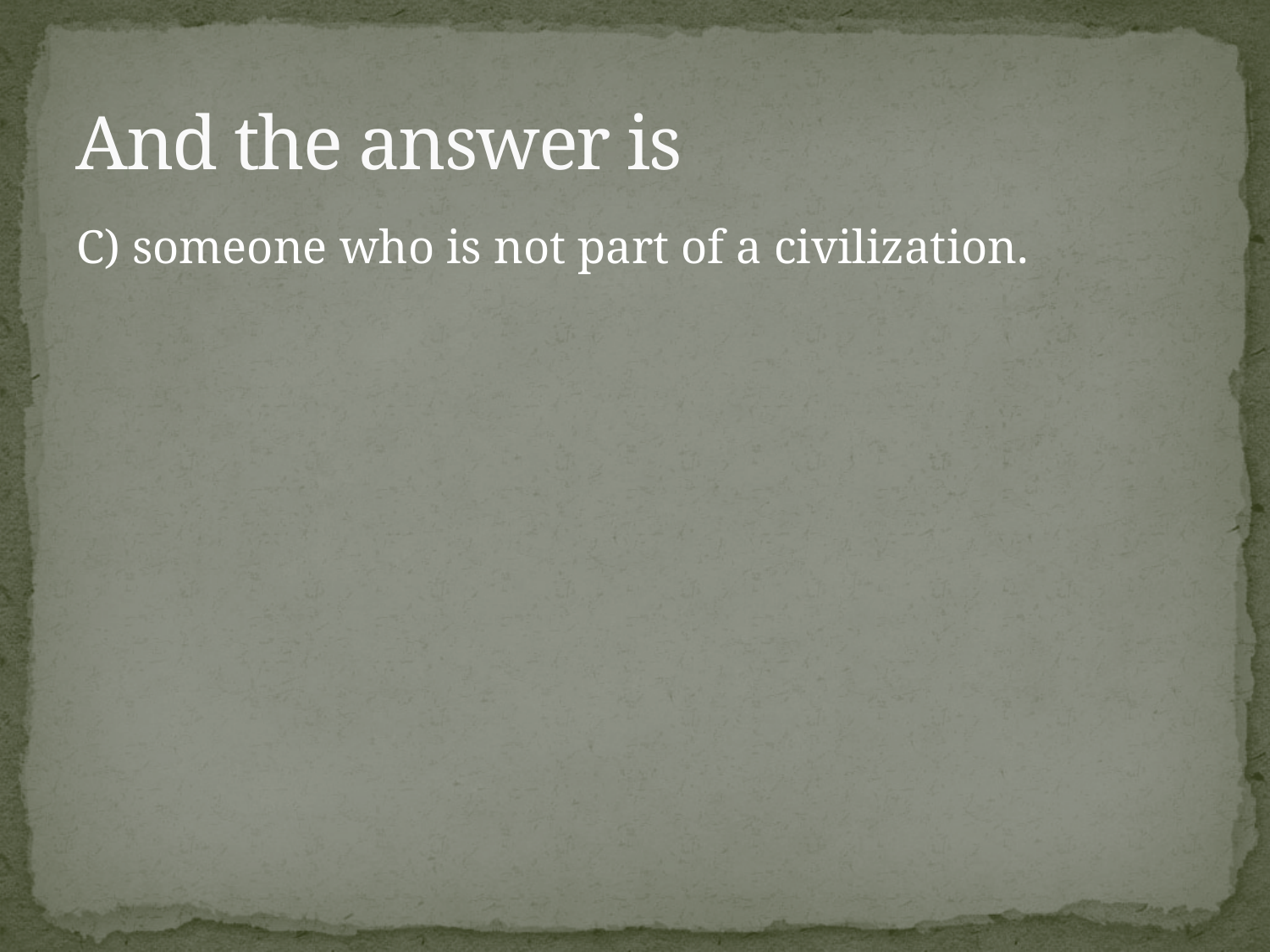

# And the answer is
C) someone who is not part of a civilization.